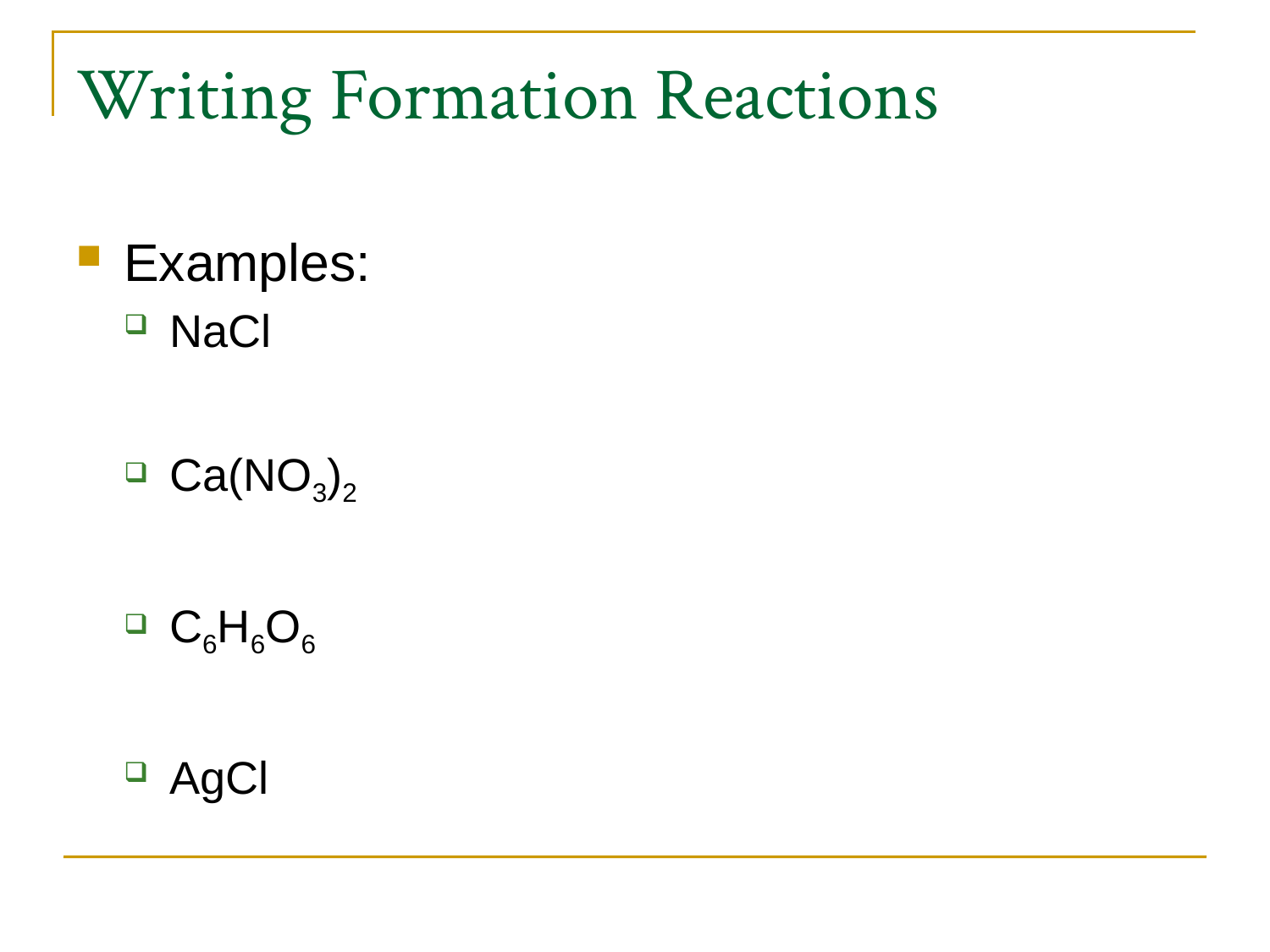

# Writing Formation Reactions
Examples:
NaCl

Ca(NO3)2

C6H6O6

AgCl